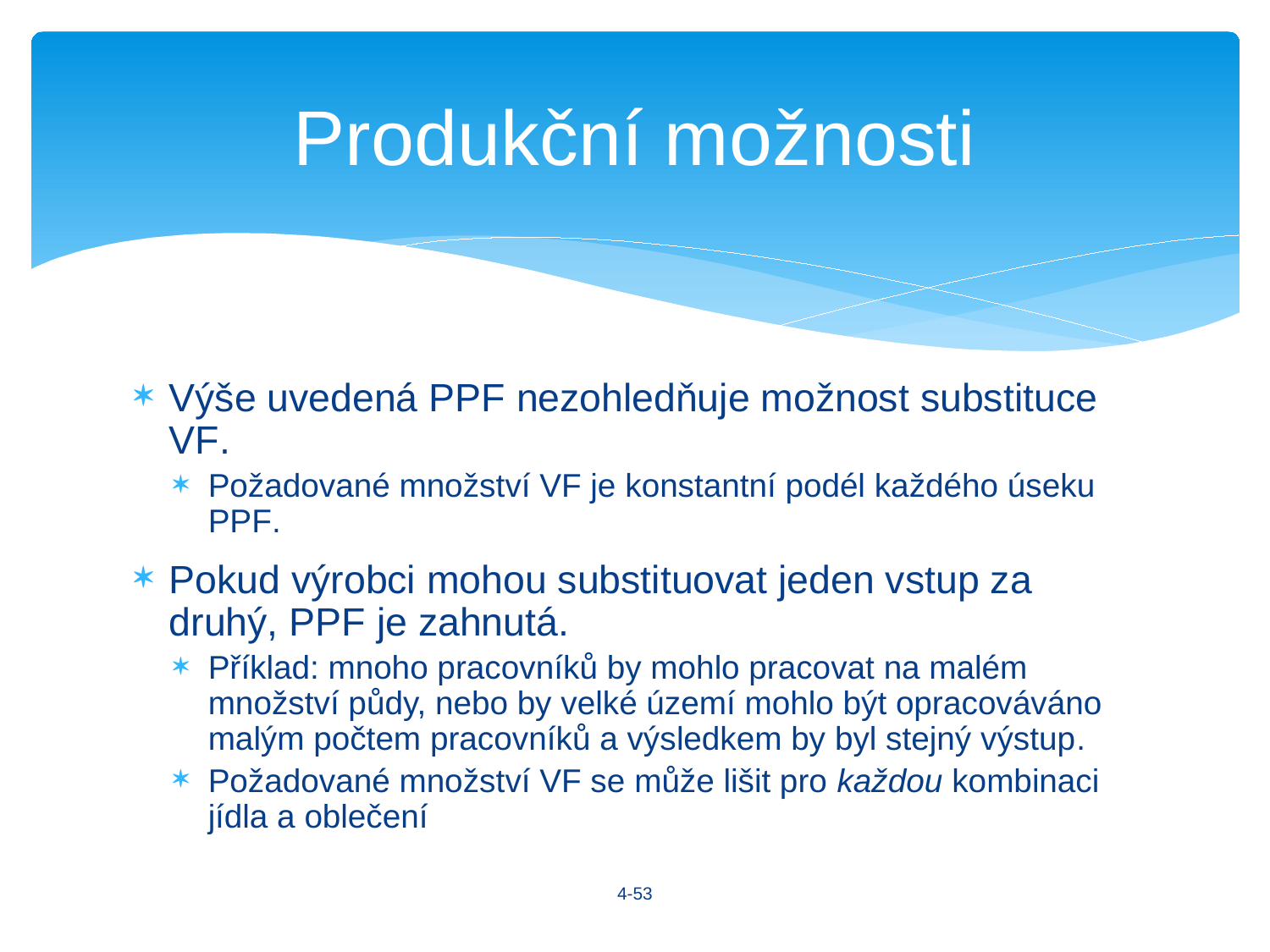

# Produkční možnosti
Výše uvedená PPF nezohledňuje možnost substituce VF.
Požadované množství VF je konstantní podél každého úseku PPF.
Pokud výrobci mohou substituovat jeden vstup za druhý, PPF je zahnutá.
Příklad: mnoho pracovníků by mohlo pracovat na malém množství půdy, nebo by velké území mohlo být opracováváno malým počtem pracovníků a výsledkem by byl stejný výstup.
Požadované množství VF se může lišit pro každou kombinaci jídla a oblečení
4-53